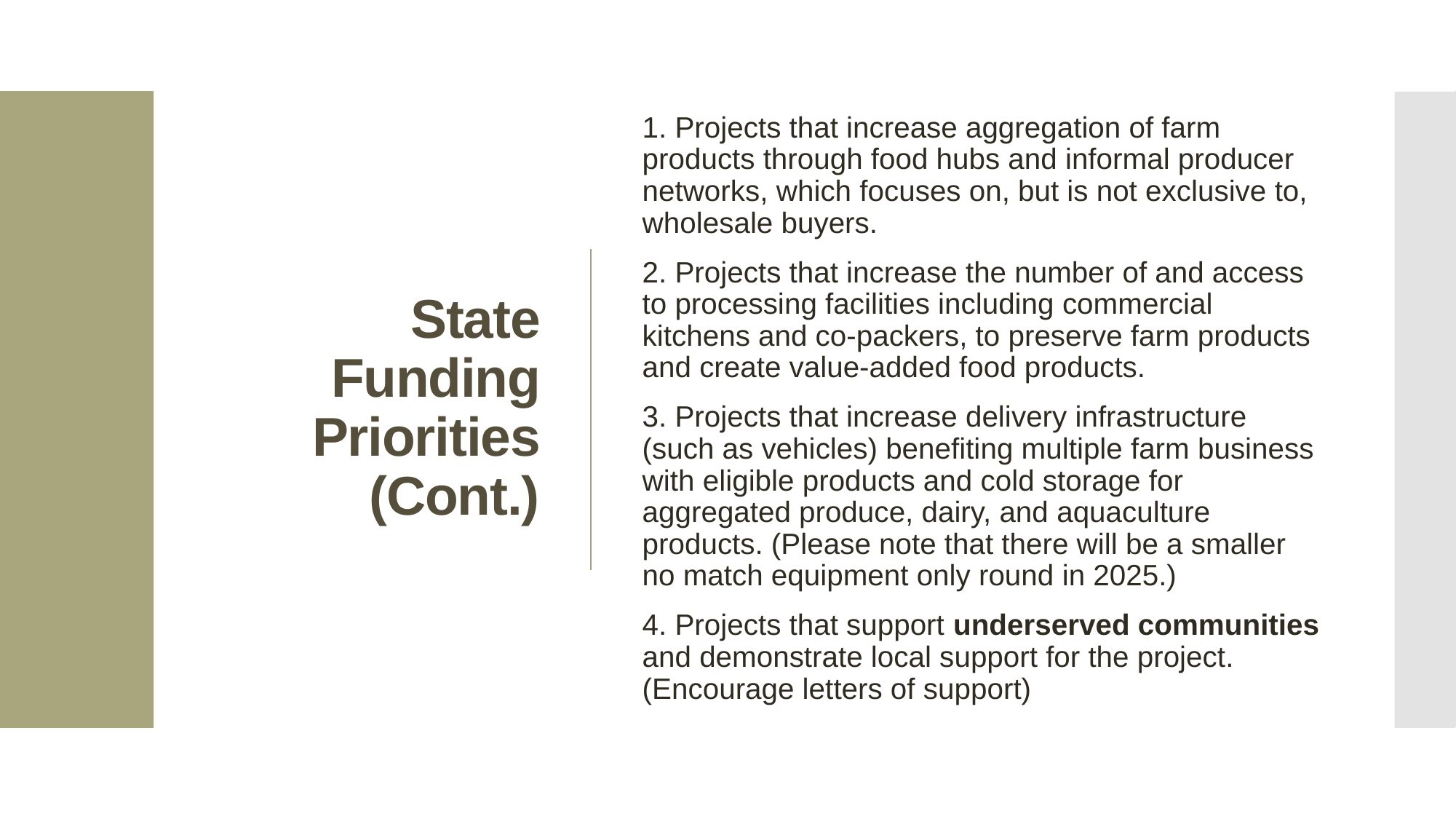

# State Funding Priorities (Cont.)
1. Projects that increase aggregation of farm products through food hubs and informal producer networks, which focuses on, but is not exclusive to, wholesale buyers.
2. Projects that increase the number of and access to processing facilities including commercial kitchens and co-packers, to preserve farm products and create value-added food products.
3. Projects that increase delivery infrastructure (such as vehicles) benefiting multiple farm business with eligible products and cold storage for aggregated produce, dairy, and aquaculture products. (Please note that there will be a smaller no match equipment only round in 2025.)
4. Projects that support underserved communities and demonstrate local support for the project. (Encourage letters of support)